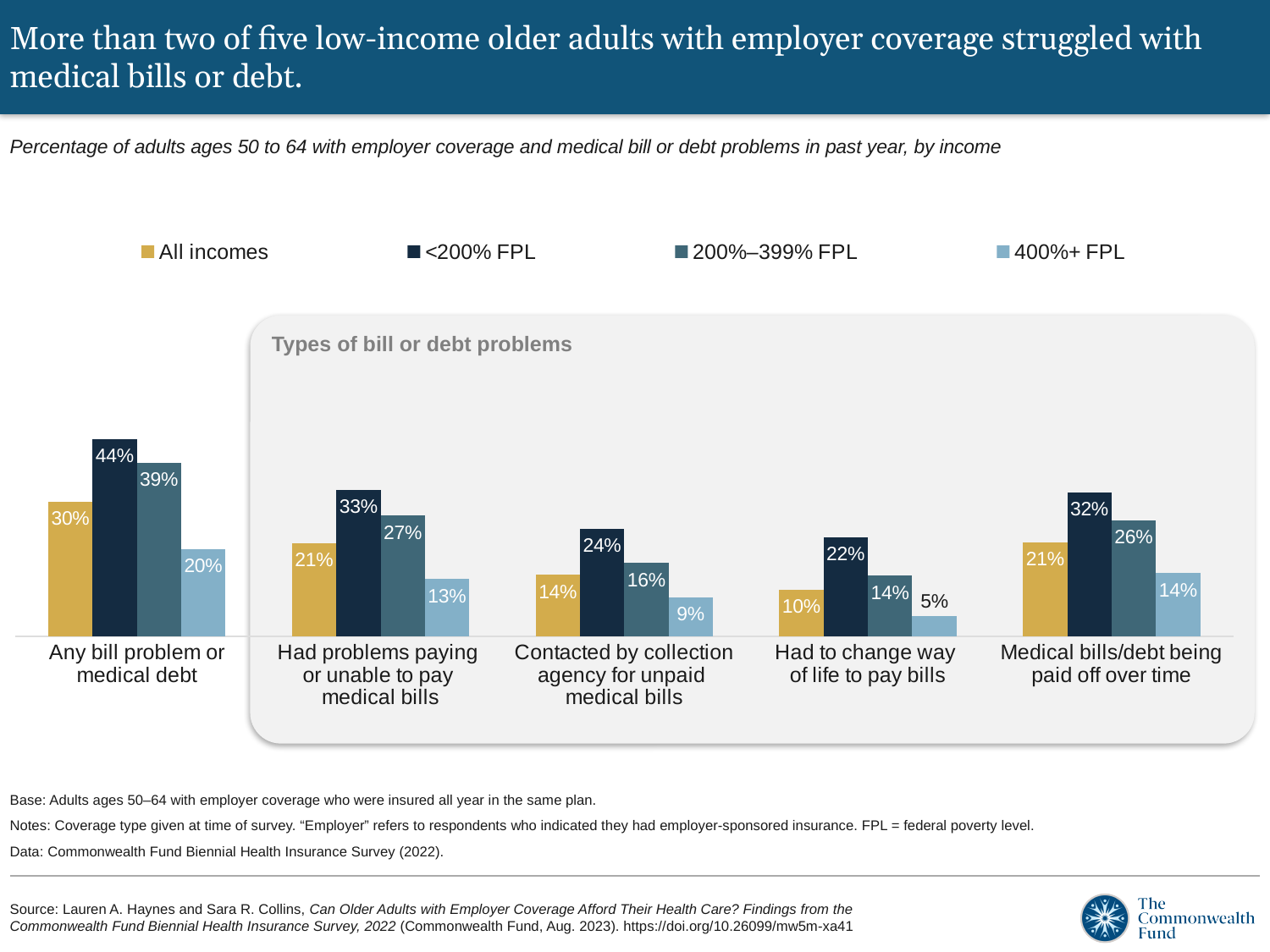

# More than two of five low-income older adults with employer coverage struggled with medical bills or debt.
Percentage of adults ages 50 to 64 with employer coverage and medical bill or debt problems in past year, by income

### Chart

| Category | All incomes | <200% FPL | 200%–399% FPL | 400%+ FPL |
|---|---|---|---|---|
| Any bill problem or medical debt | 0.3014 | 0.4421 | 0.3883 | 0.1956 |
| Had problems paying
or unable to pay
medical bills | 0.2087 | 0.3274 | 0.2702 | 0.128 |
| Contacted by collection agency for unpaid
medical bills | 0.1376 | 0.2404 | 0.1637 | 0.0873 |
| Had to change way
of life to pay bills | 0.1041 | 0.221 | 0.1352 | 0.046 |
| Medical bills/debt being paid off over time | 0.2104 | 0.3215 | 0.2589 | 0.1414 |
Types of bill or debt problems
Base: Adults ages 50–64 with employer coverage who were insured all year in the same plan.
Notes: Coverage type given at time of survey. “Employer” refers to respondents who indicated they had employer-sponsored insurance. FPL = federal poverty level.
Data: Commonwealth Fund Biennial Health Insurance Survey (2022).